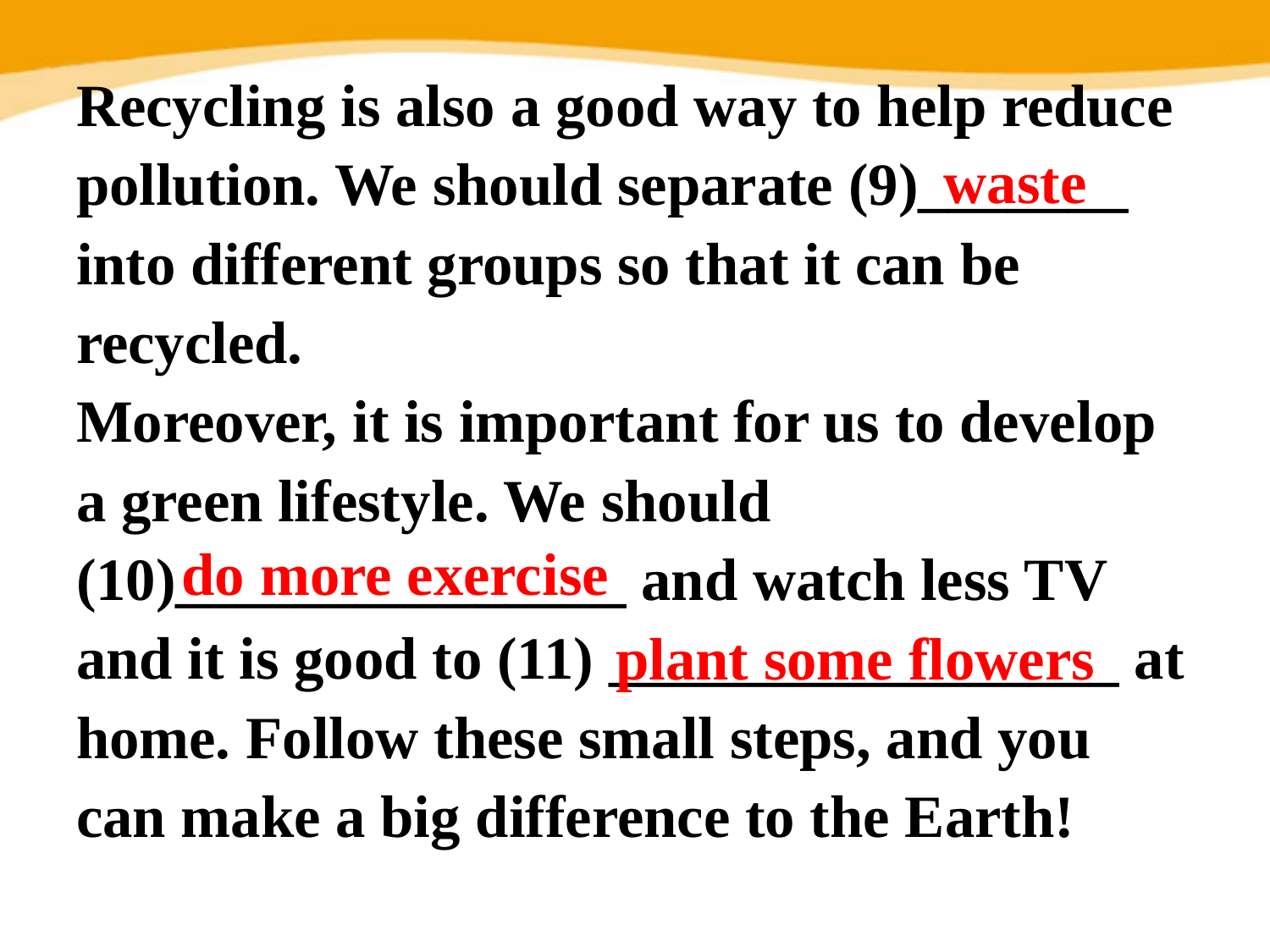

Recycling is also a good way to help reduce pollution. We should separate (9)_______ into different groups so that it can be recycled.
Moreover, it is important for us to develop a green lifestyle. We should (10)_______________ and watch less TV and it is good to (11) _________________ at home. Follow these small steps, and you can make a big difference to the Earth!
waste
do more exercise
plant some flowers